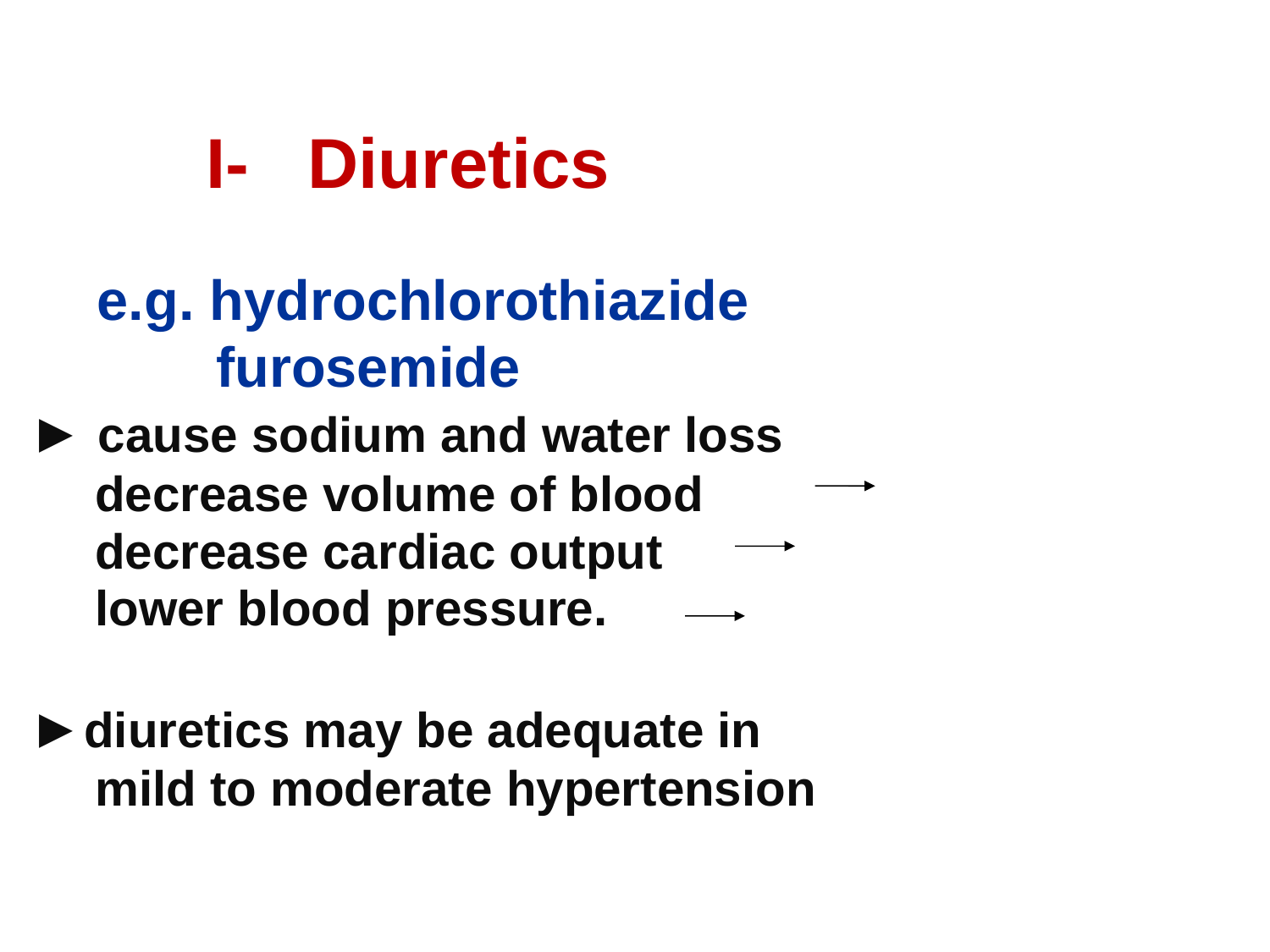

#

           I-   Diuretics

     e.g. hydrochlorothiazide
             furosemide
 ► cause sodium and water loss
      decrease volume of blood
      decrease cardiac output
      lower blood pressure.

 ►diuretics may be adequate in
      mild to moderate hypertension